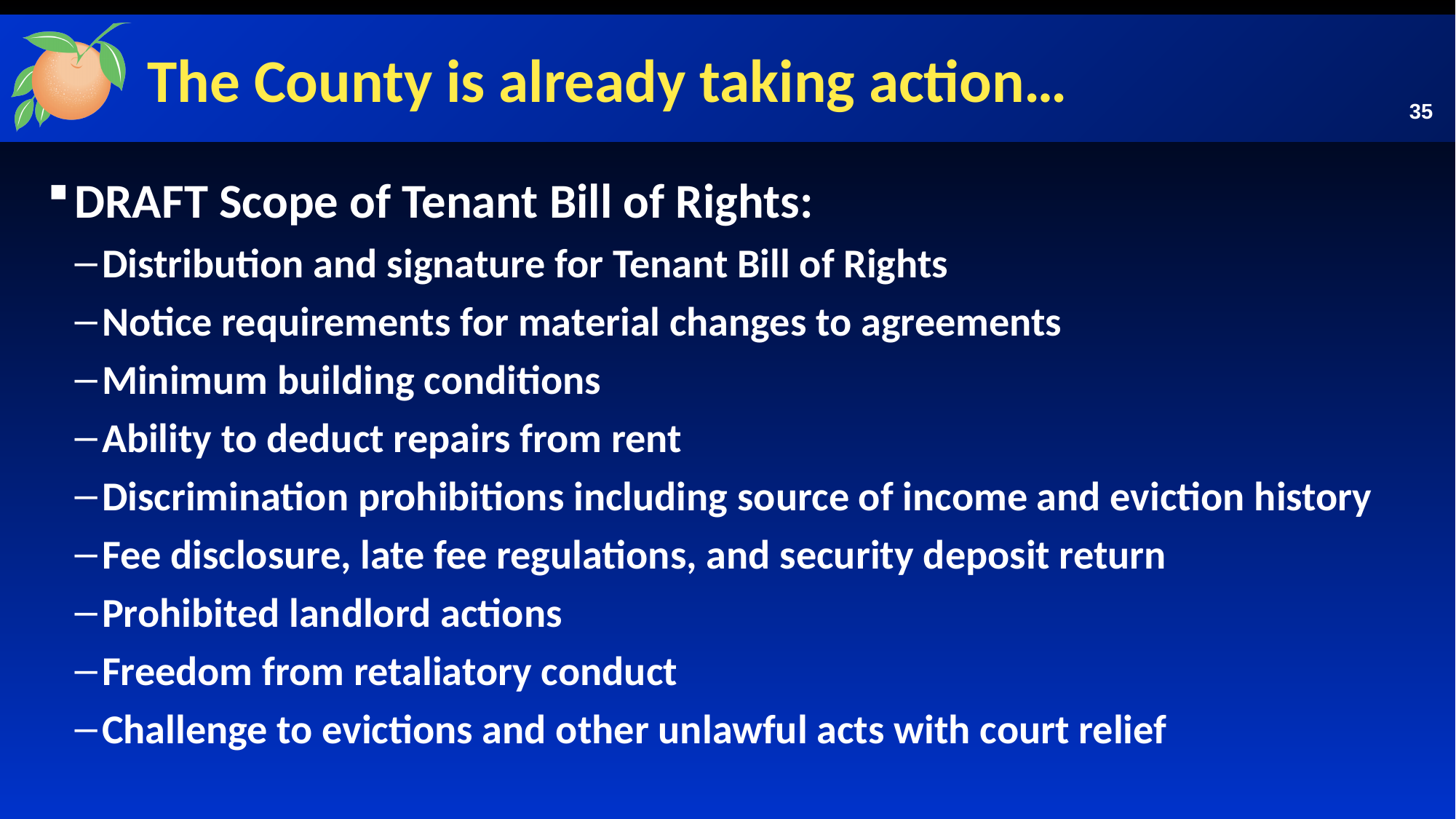

# The County is already taking action…
35
DRAFT Scope of Tenant Bill of Rights:
Distribution and signature for Tenant Bill of Rights
Notice requirements for material changes to agreements
Minimum building conditions
Ability to deduct repairs from rent
Discrimination prohibitions including source of income and eviction history
Fee disclosure, late fee regulations, and security deposit return
Prohibited landlord actions
Freedom from retaliatory conduct
Challenge to evictions and other unlawful acts with court relief